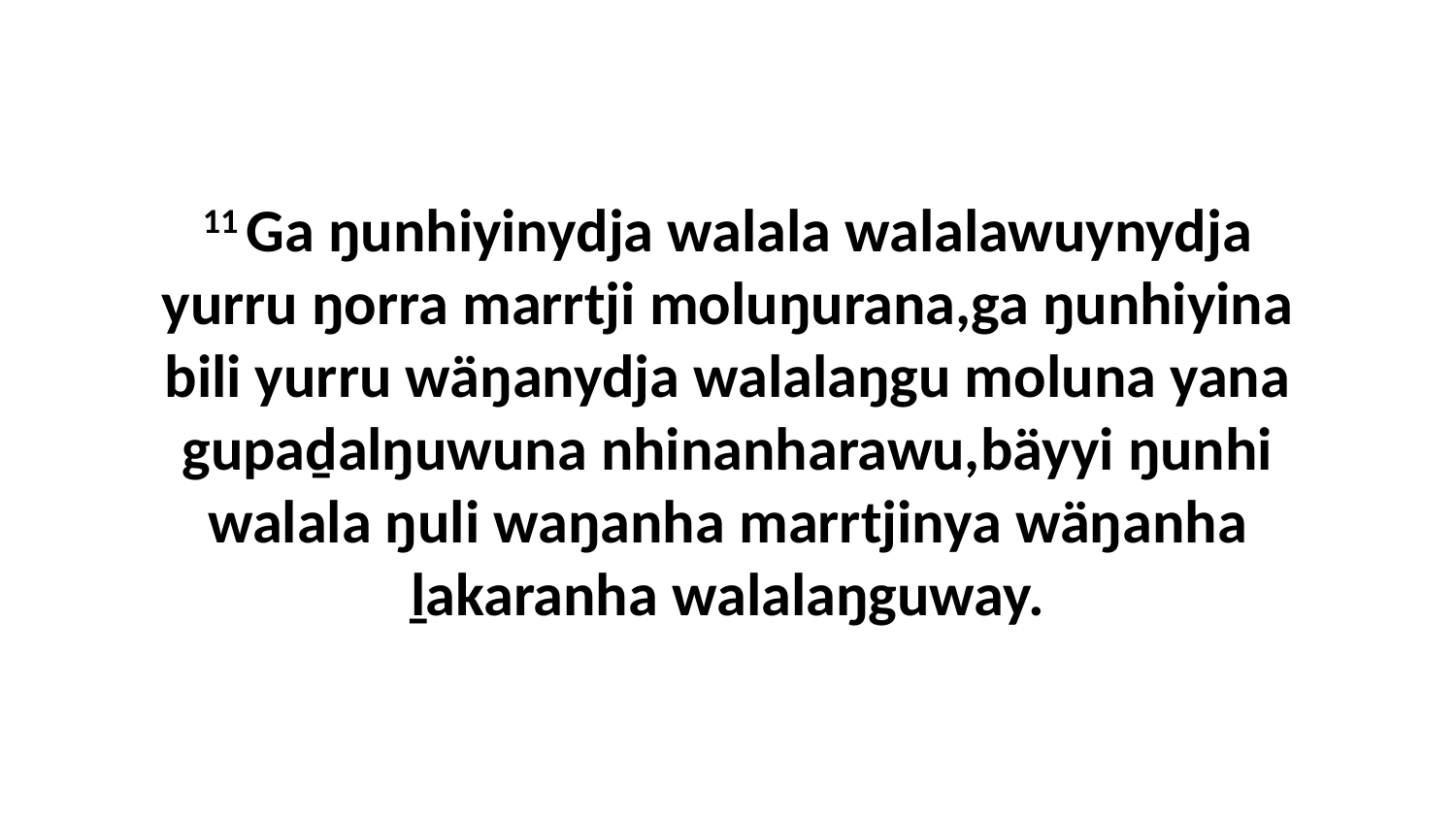

11 Ga ŋunhiyinydja walala walalawuynydja yurru ŋorra marrtji moluŋurana,ga ŋunhiyina bili yurru wäŋanydja walalaŋgu moluna yana gupaḏalŋuwuna nhinanharawu,bäyyi ŋunhi walala ŋuli waŋanha marrtjinya wäŋanha ḻakaranha walalaŋguway.